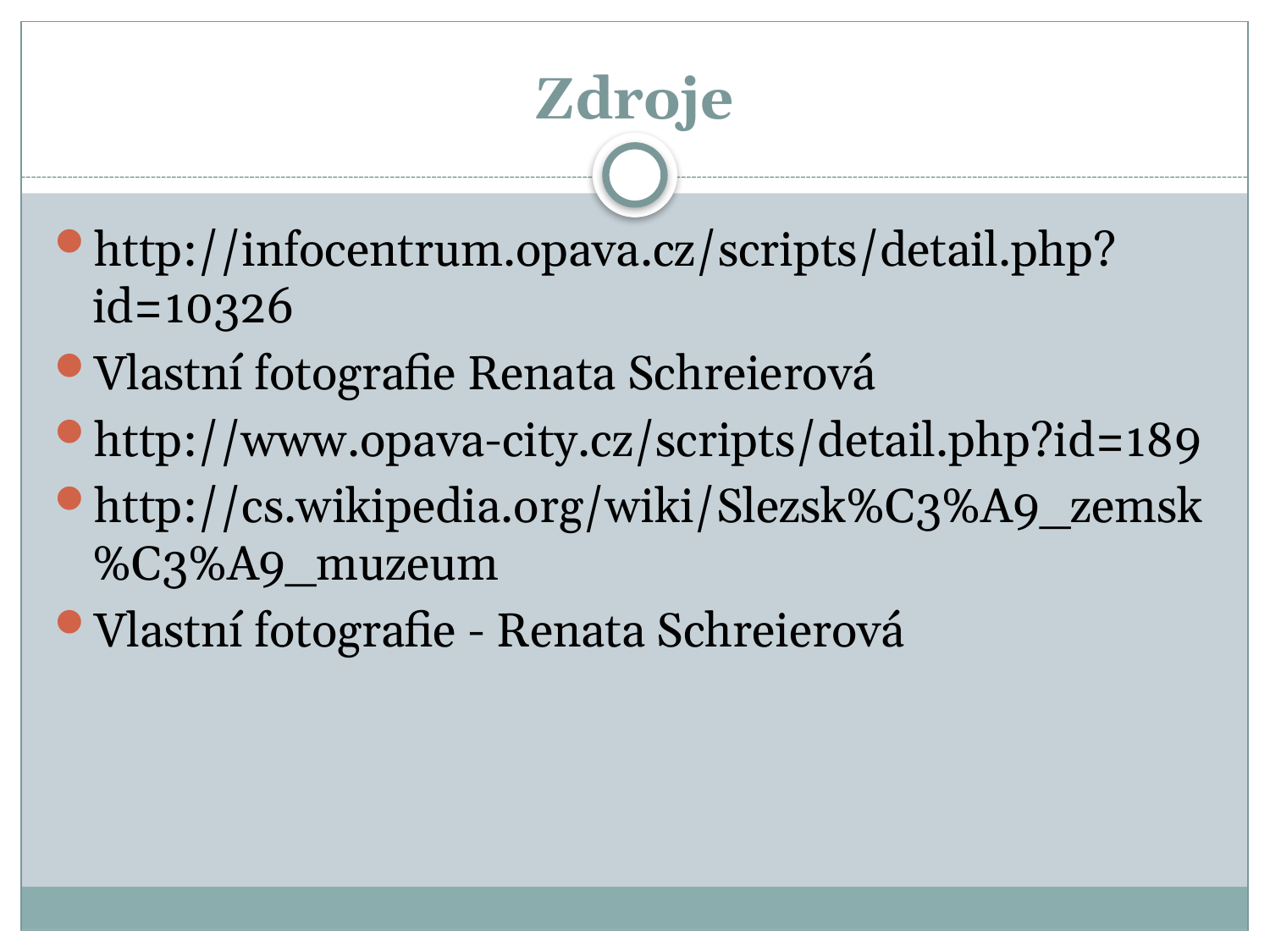

# Zdroje
http://infocentrum.opava.cz/scripts/detail.php?id=10326
Vlastní fotografie Renata Schreierová
http://www.opava-city.cz/scripts/detail.php?id=189
http://cs.wikipedia.org/wiki/Slezsk%C3%A9_zemsk%C3%A9_muzeum
Vlastní fotografie - Renata Schreierová